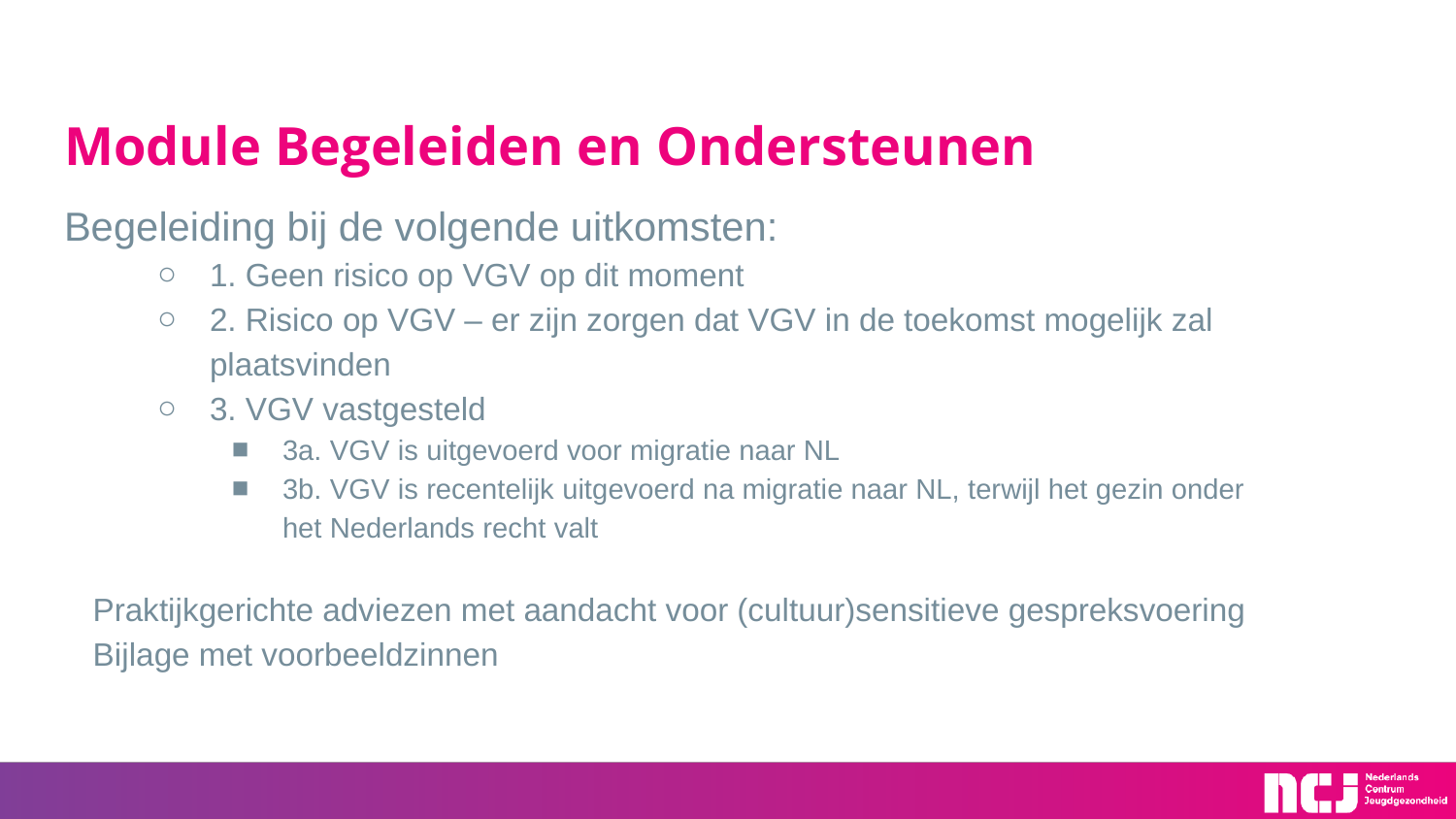

# Module Begeleiden en Ondersteunen
Begeleiding bij de volgende uitkomsten:
1. Geen risico op VGV op dit moment
2. Risico op VGV – er zijn zorgen dat VGV in de toekomst mogelijk zal plaatsvinden
3. VGV vastgesteld
3a. VGV is uitgevoerd voor migratie naar NL
3b. VGV is recentelijk uitgevoerd na migratie naar NL, terwijl het gezin onder het Nederlands recht valt

Praktijkgerichte adviezen met aandacht voor (cultuur)sensitieve gespreksvoering
Bijlage met voorbeeldzinnen